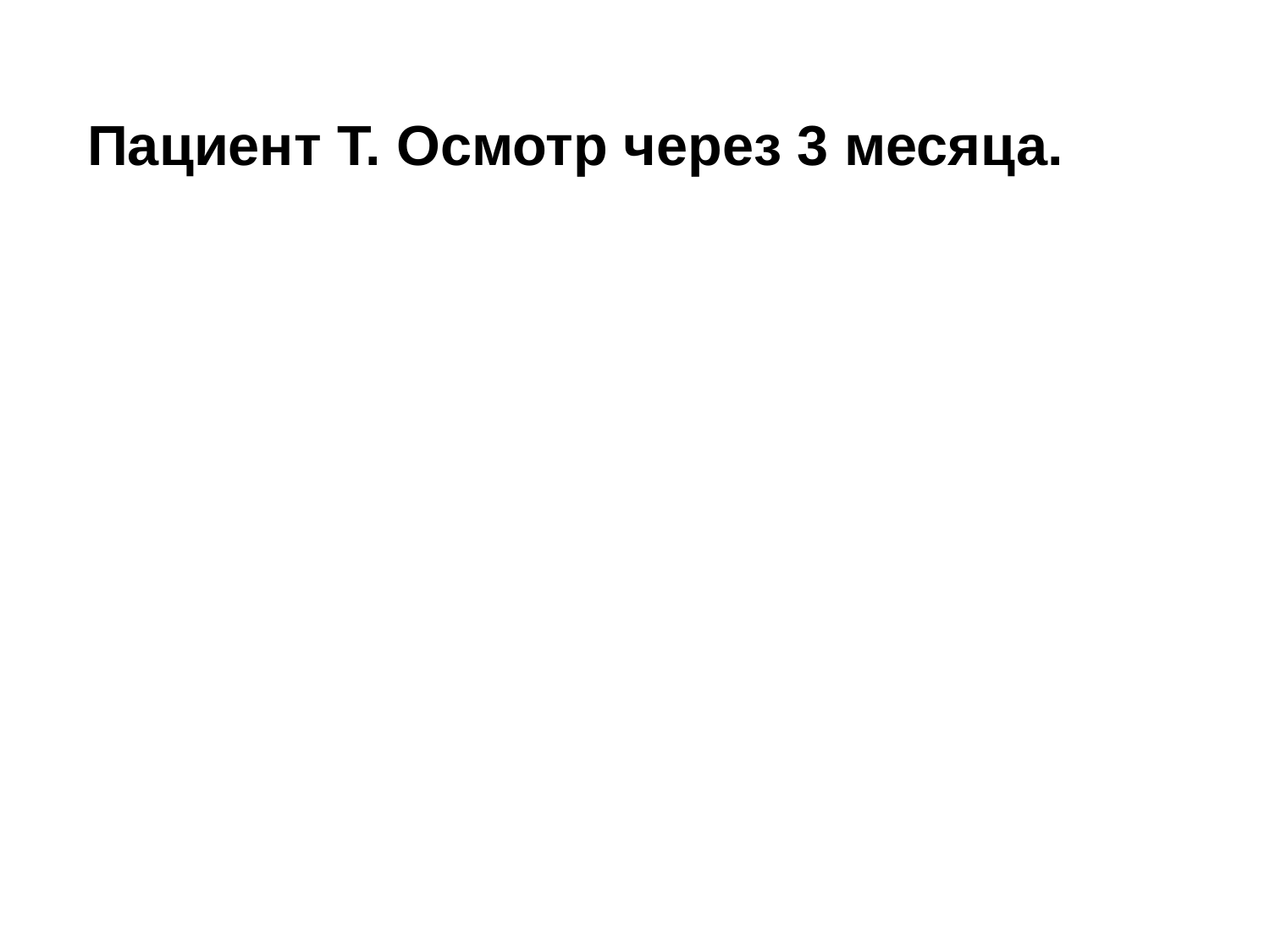

# Пациент Т. Осмотр через 3 месяца.

ОАК – эритроциты 4.44, гемоглобин 138 г/л
 гематокрит 39%
Гликированный гемоглобин 5,9%
Биохимический анализ- норма
Липидограмма:
ОХ- 3.7
ТГ-1.74
ХСЛПВП- 0.89